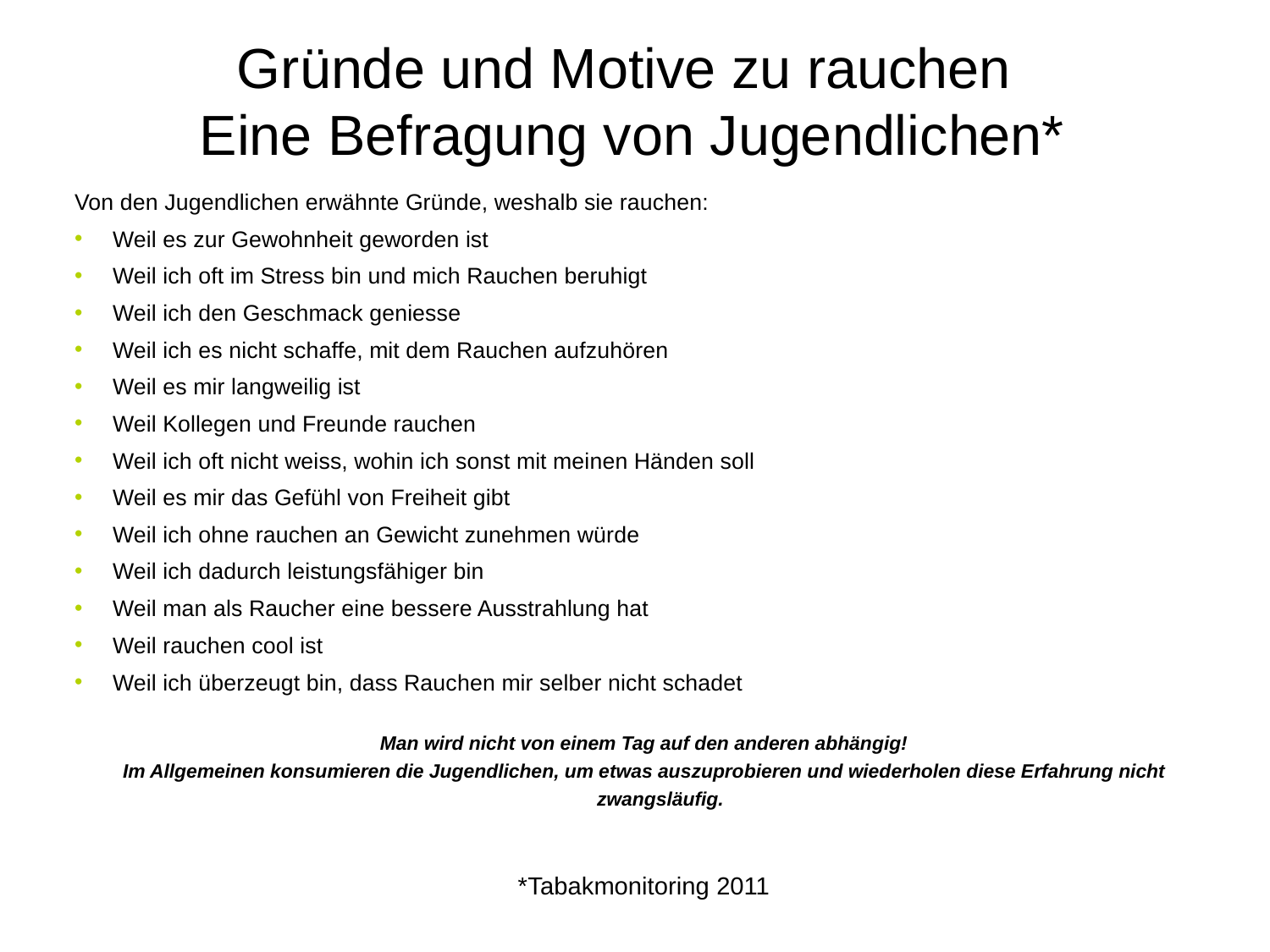

# Gründe und Motive zu rauchen Eine Befragung von Jugendlichen*
Von den Jugendlichen erwähnte Gründe, weshalb sie rauchen:
Weil es zur Gewohnheit geworden ist
Weil ich oft im Stress bin und mich Rauchen beruhigt
Weil ich den Geschmack geniesse
Weil ich es nicht schaffe, mit dem Rauchen aufzuhören
Weil es mir langweilig ist
Weil Kollegen und Freunde rauchen
Weil ich oft nicht weiss, wohin ich sonst mit meinen Händen soll
Weil es mir das Gefühl von Freiheit gibt
Weil ich ohne rauchen an Gewicht zunehmen würde
Weil ich dadurch leistungsfähiger bin
Weil man als Raucher eine bessere Ausstrahlung hat
Weil rauchen cool ist
Weil ich überzeugt bin, dass Rauchen mir selber nicht schadet

Man wird nicht von einem Tag auf den anderen abhängig!
Im Allgemeinen konsumieren die Jugendlichen, um etwas auszuprobieren und wiederholen diese Erfahrung nicht zwangsläufig.

*Tabakmonitoring 2011